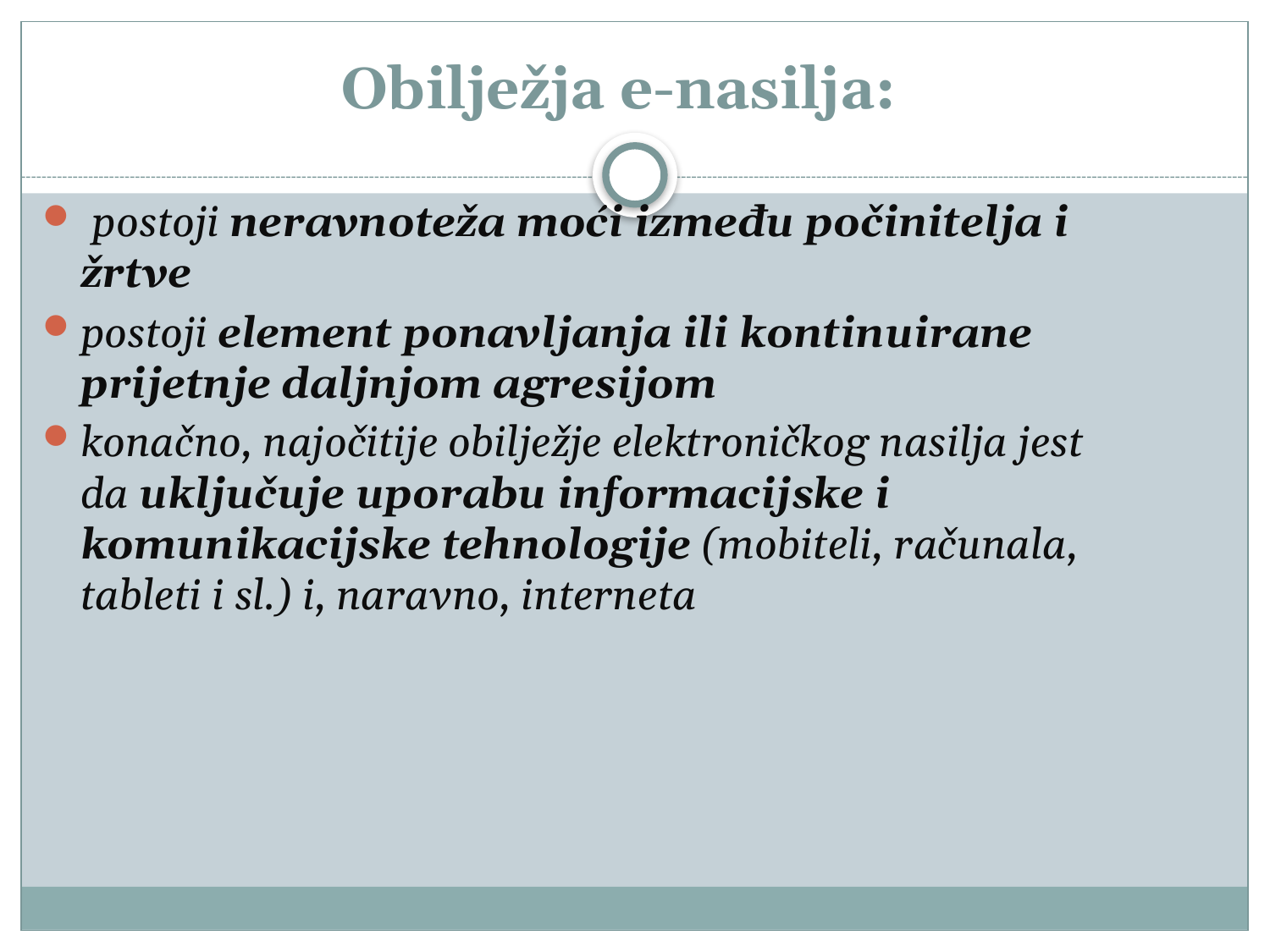

# Obilježja e-nasilja:
 postoji neravnoteža moći između počinitelja i žrtve
postoji element ponavljanja ili kontinuirane prijetnje daljnjom agresijom
konačno, najočitije obilježje elektroničkog nasilja jest da uključuje uporabu informacijske i komunikacijske tehnologije (mobiteli, računala, tableti i sl.) i, naravno, interneta